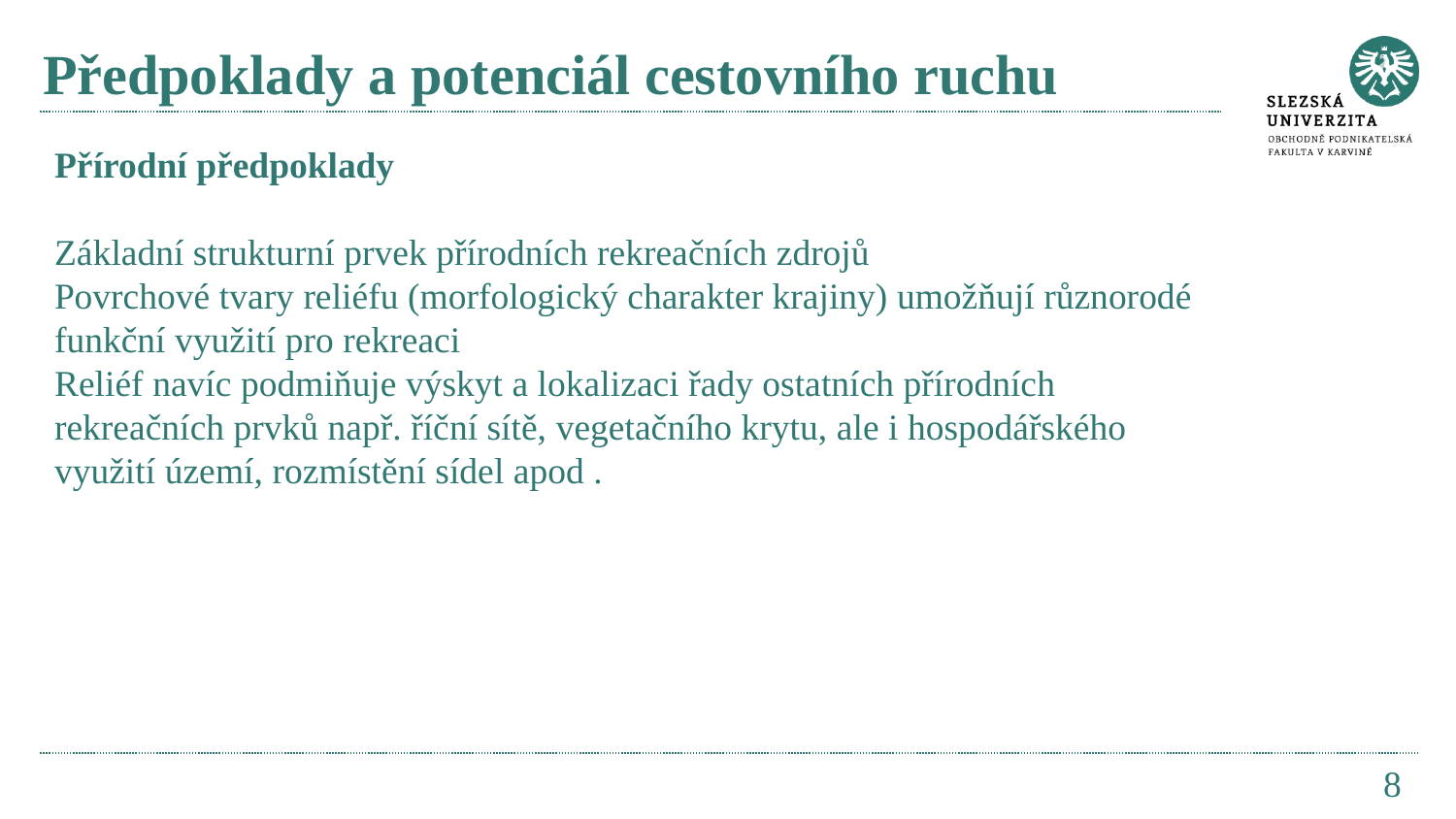

# Předpoklady a potenciál cestovního ruchu
Přírodní předpoklady

Základní strukturní prvek přírodních rekreačních zdrojů
Povrchové tvary reliéfu (morfologický charakter krajiny) umožňují různorodé funkční využití pro rekreaci
Reliéf navíc podmiňuje výskyt a lokalizaci řady ostatních přírodních rekreačních prvků např. říční sítě, vegetačního krytu, ale i hospodářského využití území, rozmístění sídel apod .

8